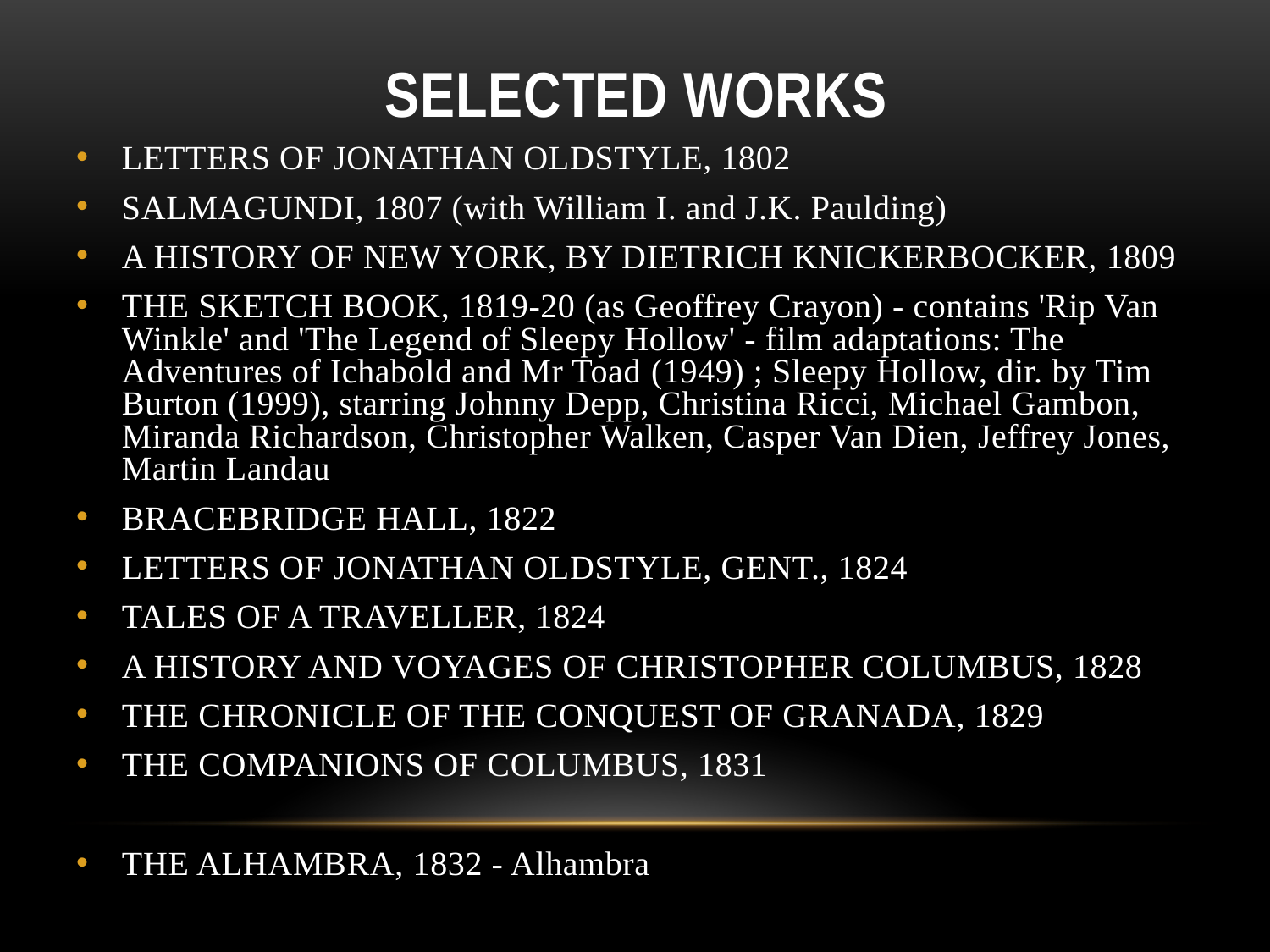

# Selected works
LETTERS OF JONATHAN OLDSTYLE, 1802
SALMAGUNDI, 1807 (with William I. and J.K. Paulding)
A HISTORY OF NEW YORK, BY DIETRICH KNICKERBOCKER, 1809
THE SKETCH BOOK, 1819-20 (as Geoffrey Crayon) - contains 'Rip Van Winkle' and 'The Legend of Sleepy Hollow' - film adaptations: The Adventures of Ichabold and Mr Toad (1949) ; Sleepy Hollow, dir. by Tim Burton (1999), starring Johnny Depp, Christina Ricci, Michael Gambon, Miranda Richardson, Christopher Walken, Casper Van Dien, Jeffrey Jones, Martin Landau
BRACEBRIDGE HALL, 1822
LETTERS OF JONATHAN OLDSTYLE, GENT., 1824
TALES OF A TRAVELLER, 1824
A HISTORY AND VOYAGES OF CHRISTOPHER COLUMBUS, 1828
THE CHRONICLE OF THE CONQUEST OF GRANADA, 1829
THE COMPANIONS OF COLUMBUS, 1831

THE ALHAMBRA, 1832 - Alhambra